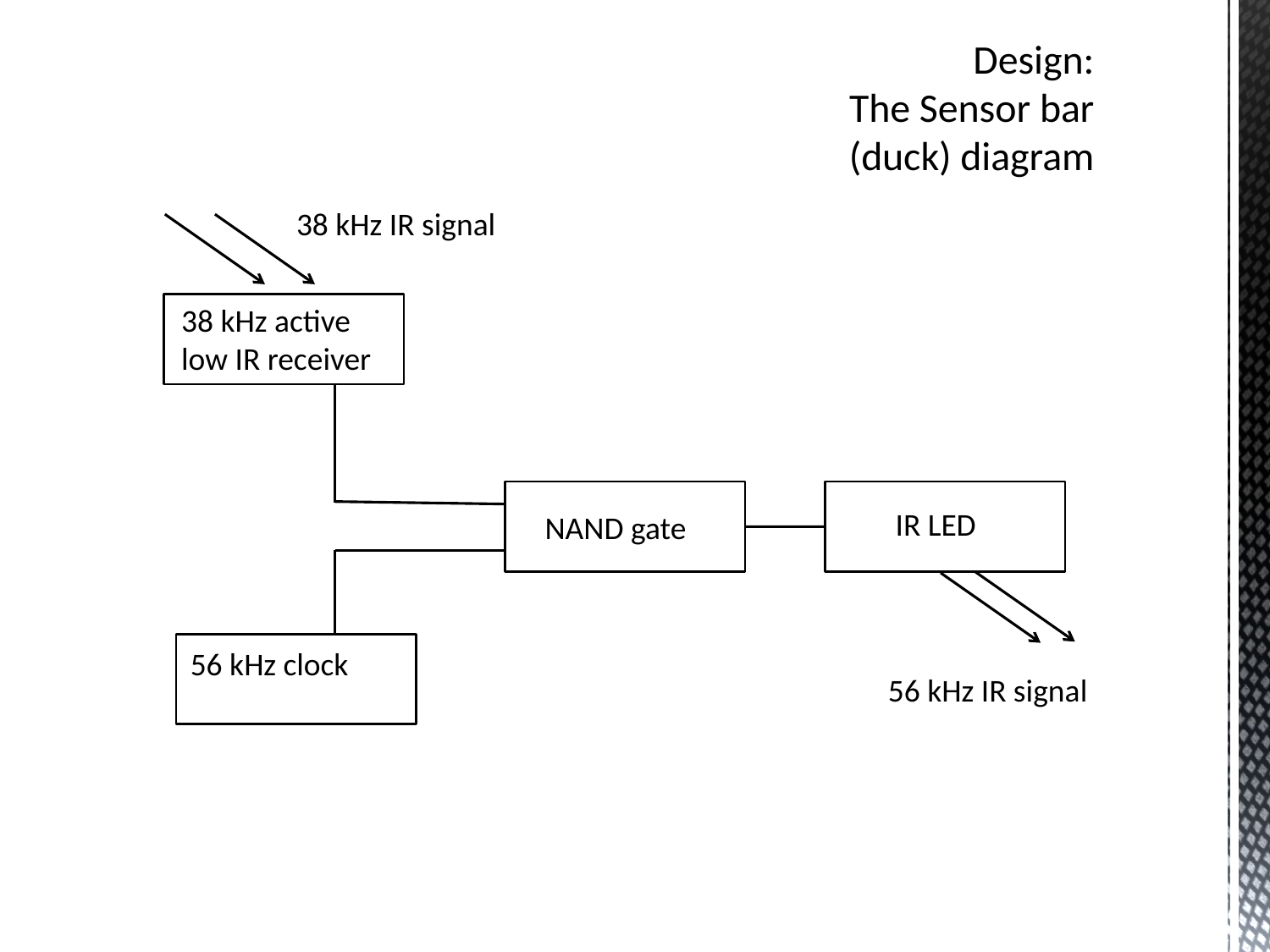

# Design: The Sensor bar (duck) diagram
38 kHz IR signal

38 kHz active low IR receiver

IR LED
NAND gate

56 kHz clock
56 kHz IR signal